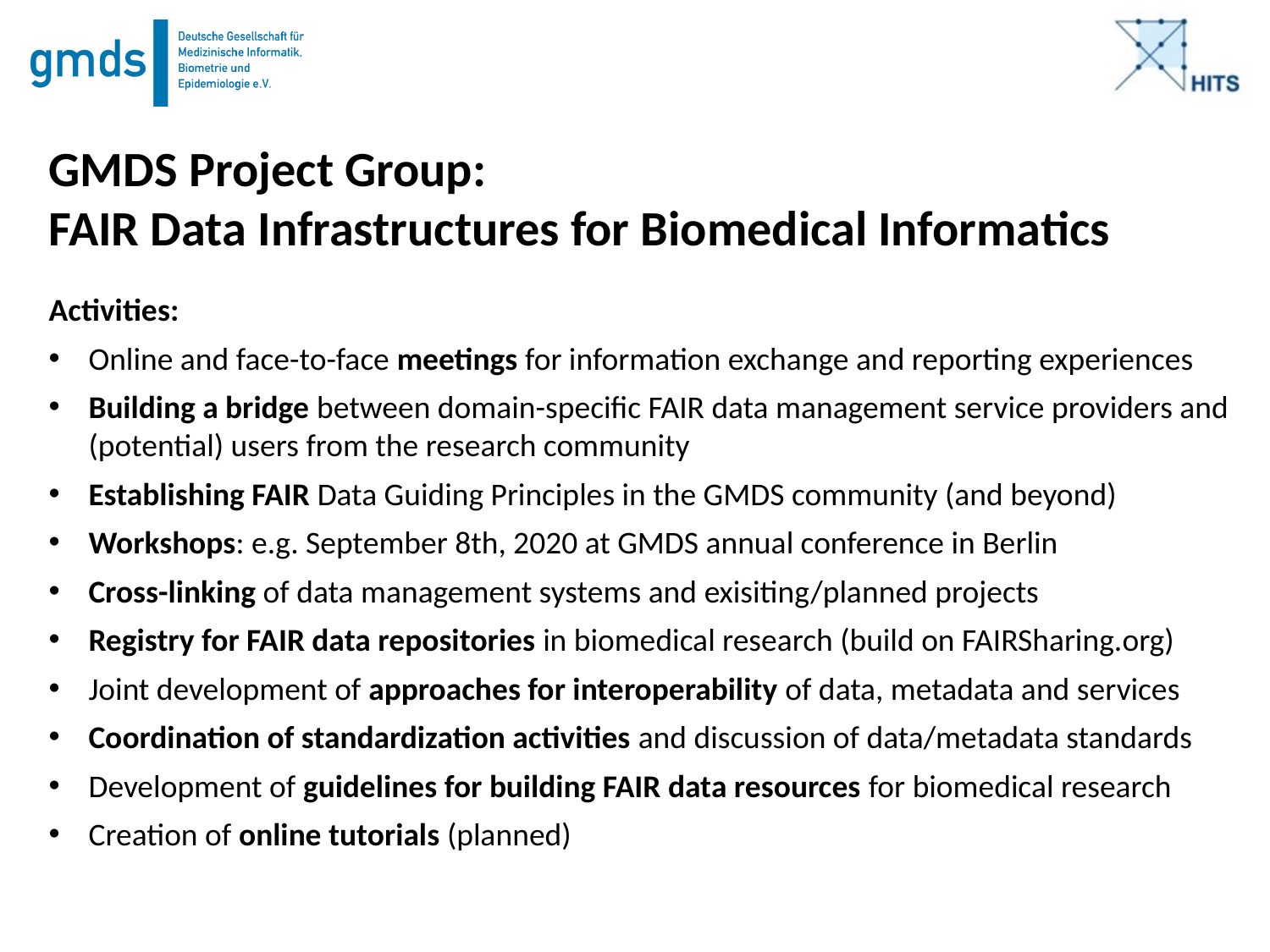

GMDS Project Group:
FAIR Data Infrastructures for Biomedical Informatics
Activities:
Online and face-to-face meetings for information exchange and reporting experiences
Building a bridge between domain-specific FAIR data management service providers and (potential) users from the research community
Establishing FAIR Data Guiding Principles in the GMDS community (and beyond)
Workshops: e.g. September 8th, 2020 at GMDS annual conference in Berlin
Cross-linking of data management systems and exisiting/planned projects
Registry for FAIR data repositories in biomedical research (build on FAIRSharing.org)
Joint development of approaches for interoperability of data, metadata and services
Coordination of standardization activities and discussion of data/metadata standards
Development of guidelines for building FAIR data resources for biomedical research
Creation of online tutorials (planned)